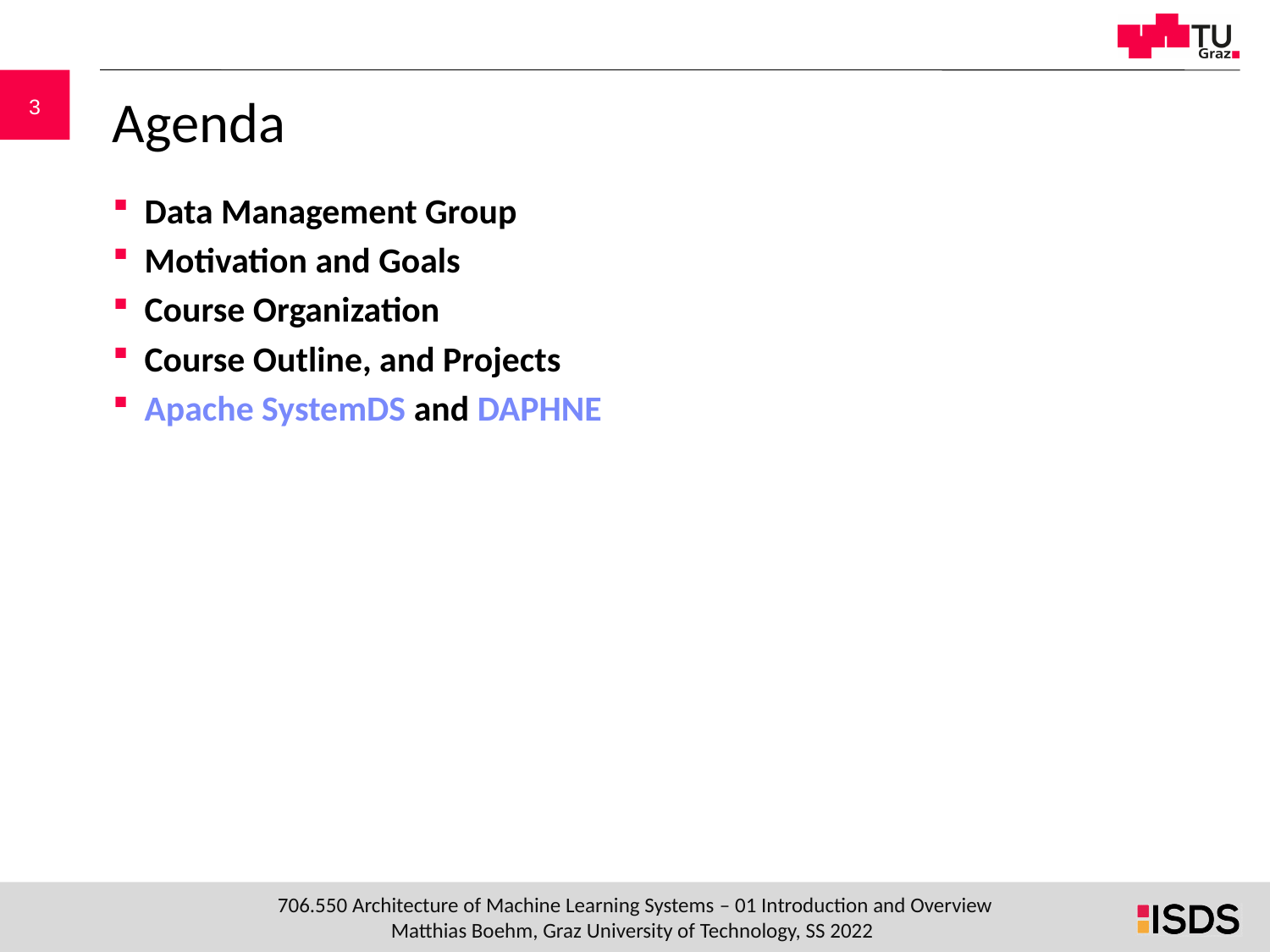

# Agenda
Data Management Group
Motivation and Goals
Course Organization
Course Outline, and Projects
Apache SystemDS and DAPHNE